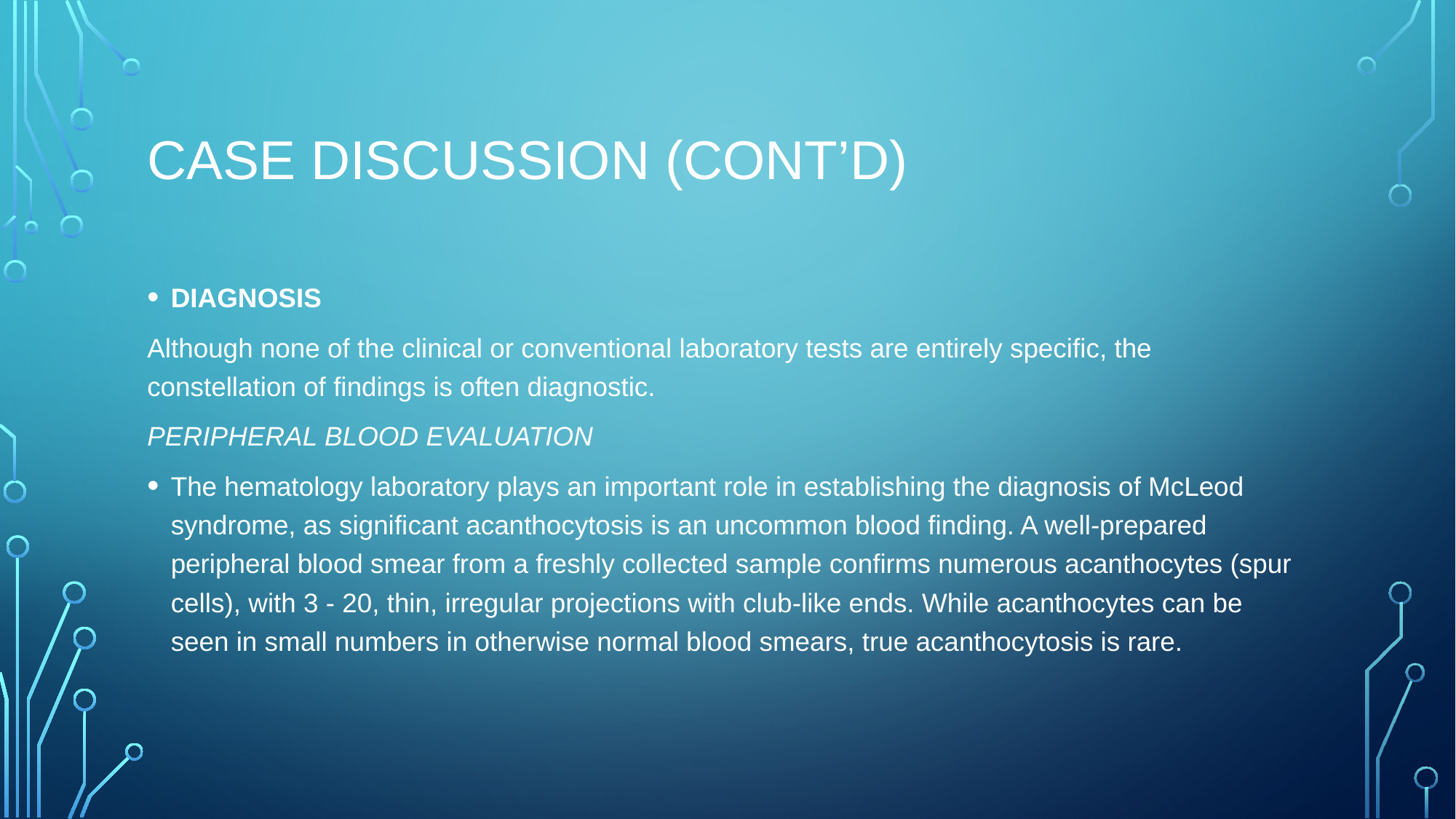

# Case Discussion (Cont’d)
DIAGNOSIS
Although none of the clinical or conventional laboratory tests are entirely specific, the constellation of findings is often diagnostic.
PERIPHERAL BLOOD EVALUATION
The hematology laboratory plays an important role in establishing the diagnosis of McLeod syndrome, as significant acanthocytosis is an uncommon blood finding. A well-prepared peripheral blood smear from a freshly collected sample confirms numerous acanthocytes (spur cells), with 3 - 20, thin, irregular projections with club-like ends. While acanthocytes can be seen in small numbers in otherwise normal blood smears, true acanthocytosis is rare.